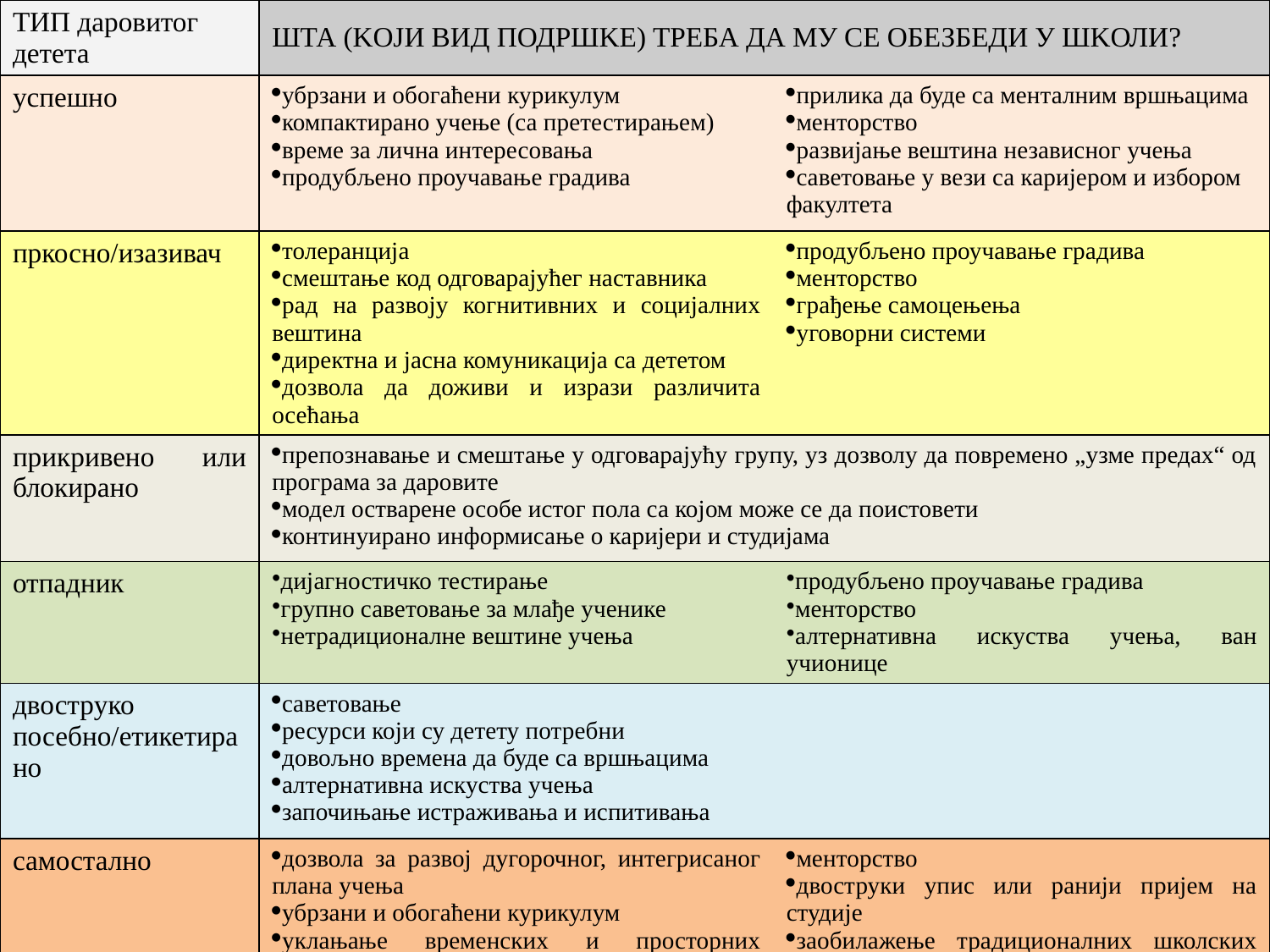

| ТИП даровитог детета | ШТА (KОЈИ ВИД ПОДРШKЕ) ТРЕБА ДА МУ СЕ ОБЕЗБЕДИ У ШKОЛИ? |  |
| --- | --- | --- |
| успешно | убрзани и обогаћени курикулум компактирано учење (са претестирањем) време за лична интересовања продубљено проучавање градива | прилика да буде са менталним вршњацима менторство развијање вештина независног учења саветовање у вези са каријером и избором факултета |
| пркосно/изазивач | толеранција смештање код одговарајућег наставника рад на развоју когнитивних и социјалних вештина директна и јасна комуникација са дететом дозвола да доживи и изрази различита осећања | продубљено проучавање градива менторство грађење самоцењења уговорни системи |
| прикривено или блокирано | препознавање и смештање у одговарајућу групу, уз дозволу да повремено „узме предах“ од програма за даровите модел остварене особе истог пола са којом може се да поистовети континуирано информисање о каријери и студијама |  |
| отпадник | дијагностичко тестирање групно саветовање за млађе ученике нетрадиционалне вештине учења | продубљено проучавање градива менторство алтернативна искуства учења, ван учионице |
| двоструко посебно/етикетирано | саветовање ресурси који су детету потребни довољно времена да буде са вршњацима алтернативна искуства учења започињање истраживања и испитивања |  |
| самостално | дозвола за развој дугорочног, интегрисаног плана учења убрзани и обогаћени курикулум уклањање временских и просторних ограничења компактирано учење са претестирањем продубјено проучавање градива | менторство двоструки упис или ранији пријем на студије заобилажење традиционалних школских правила и регулатива саветовање и информисање у вези са каријером и студијама |